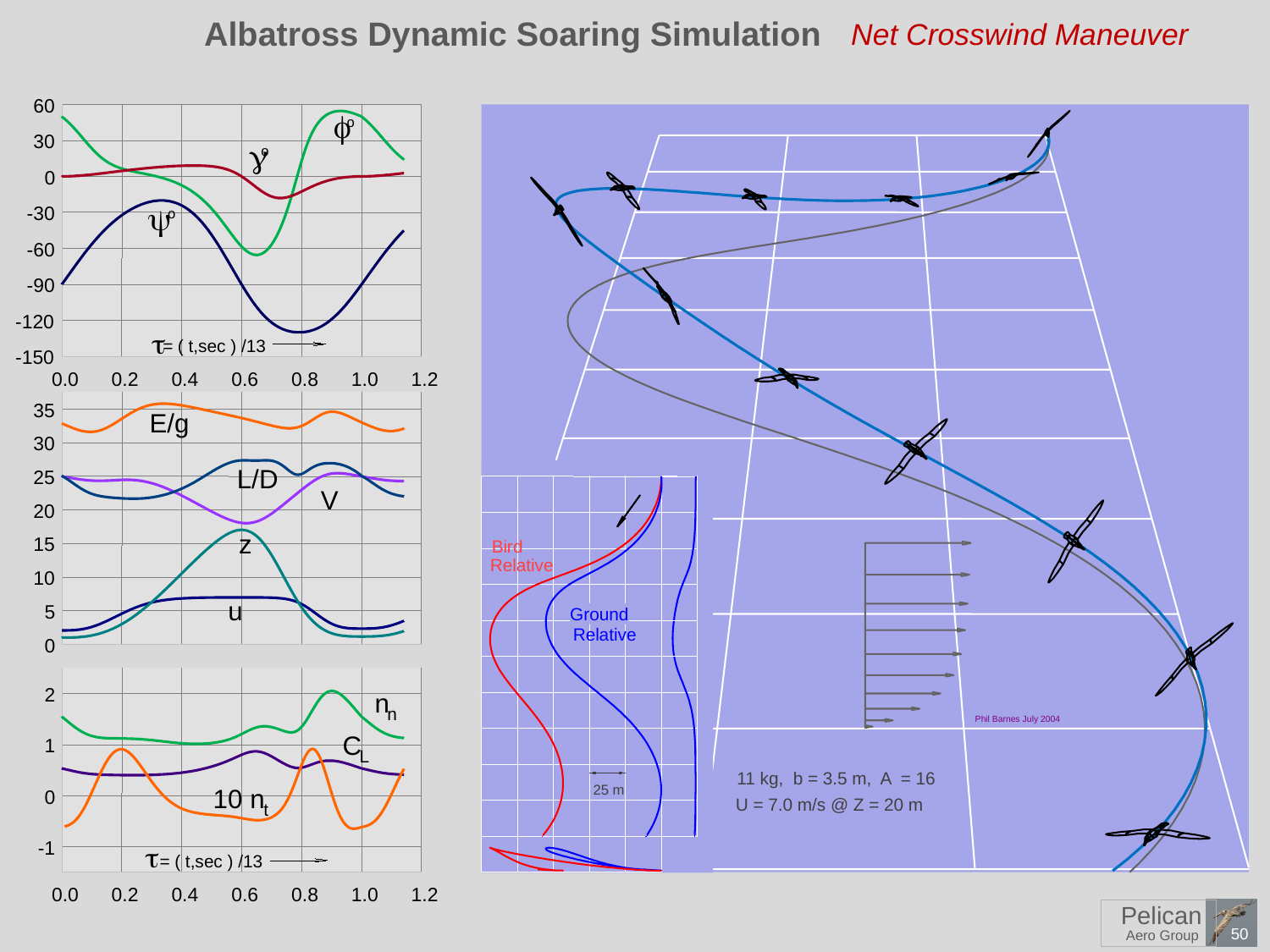

Albatross Dynamic Soaring Simulation
 Net Crosswind Maneuver

60

φ

o

30

γ

o

0

ψ

-30

o

-60

-90

-120

τ
 = ( t,sec ) /13

-150

0.0
0.2
0.4
0.6
0.8
1.0
1.2

35

E/g

30

L/D
25

V

20

z

15

Bird

Relative

10

u

5
                 Relative
Ground

0

2
n

n
Phil Barnes July 2004

C
1

L

11 kg,  b = 3.5 m,  A  = 16

25 m
10 n
0
U = 7.0 m/s @ Z = 20 m

t

-1

τ

 = ( t,sec ) /13

0.0
0.2
0.4
0.6
0.8
1.0
1.2